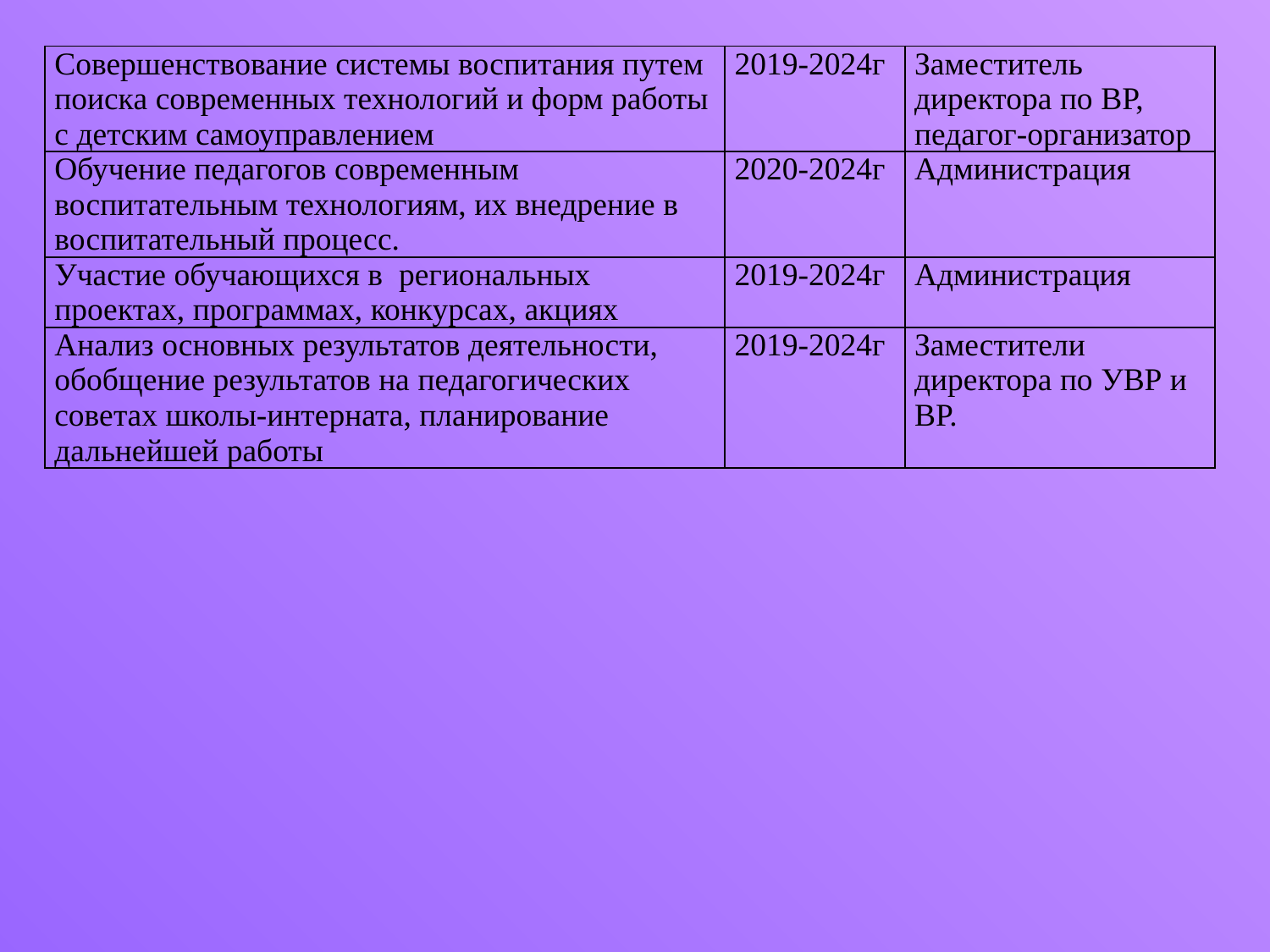

| Совершенствование системы воспитания путем поиска современных технологий и форм работы с детским самоуправлением | 2019-2024г | Заместитель директора по ВР, педагог-организатор |
| --- | --- | --- |
| Обучение педагогов современным воспитательным технологиям, их внедрение в воспитательный процесс. | 2020-2024г | Администрация |
| Участие обучающихся в региональных проектах, программах, конкурсах, акциях | 2019-2024г | Администрация |
| Анализ основных результатов деятельности, обобщение результатов на педагогических советах школы-интерната, планирование дальнейшей работы | 2019-2024г | Заместители директора по УВР и ВР. |